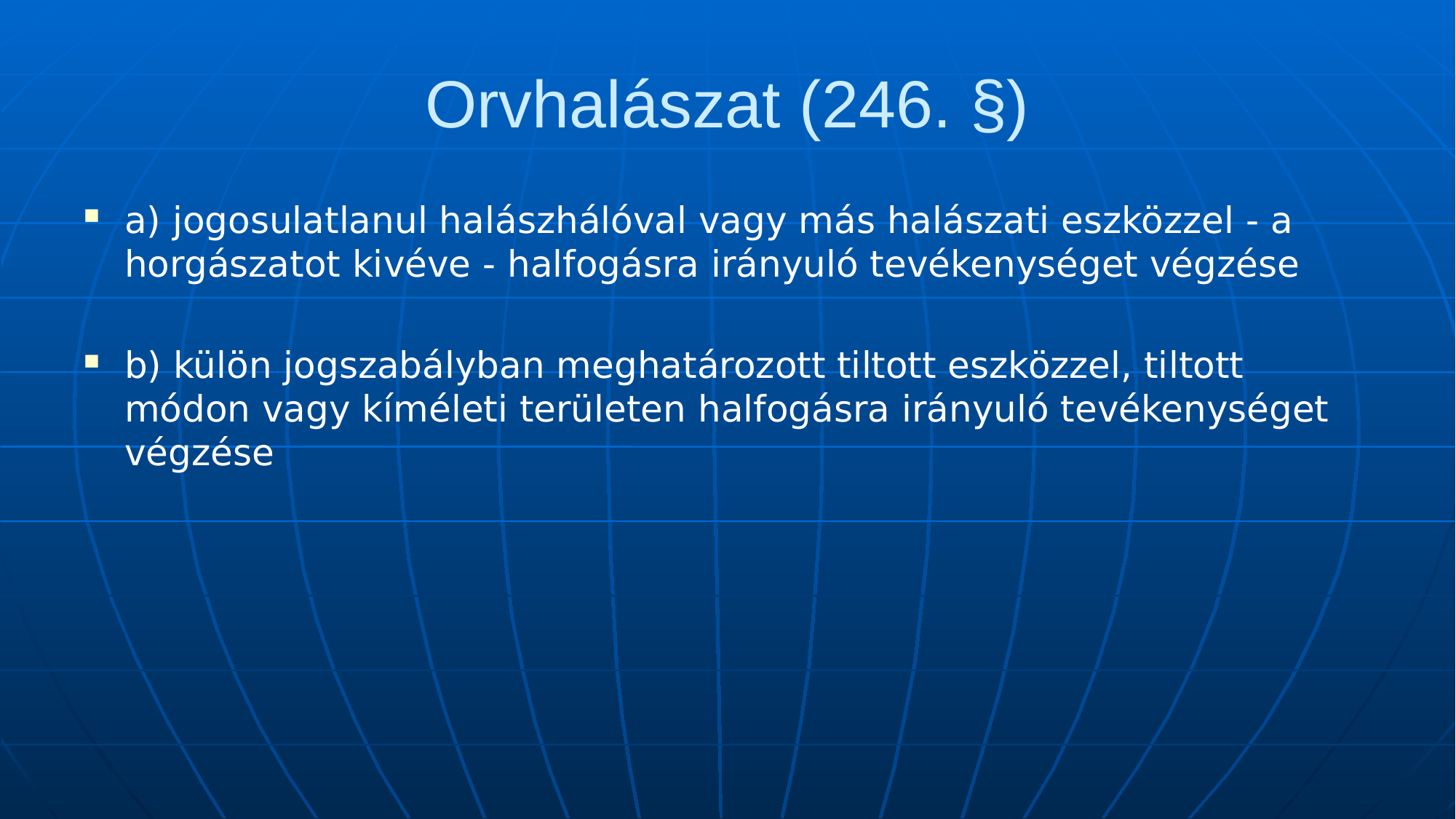

# Orvhalászat (246. §)
a) jogosulatlanul halászhálóval vagy más halászati eszközzel - a horgászatot kivéve - halfogásra irányuló tevékenységet végzése

b) külön jogszabályban meghatározott tiltott eszközzel, tiltott módon vagy kíméleti területen halfogásra irányuló tevékenységet végzése